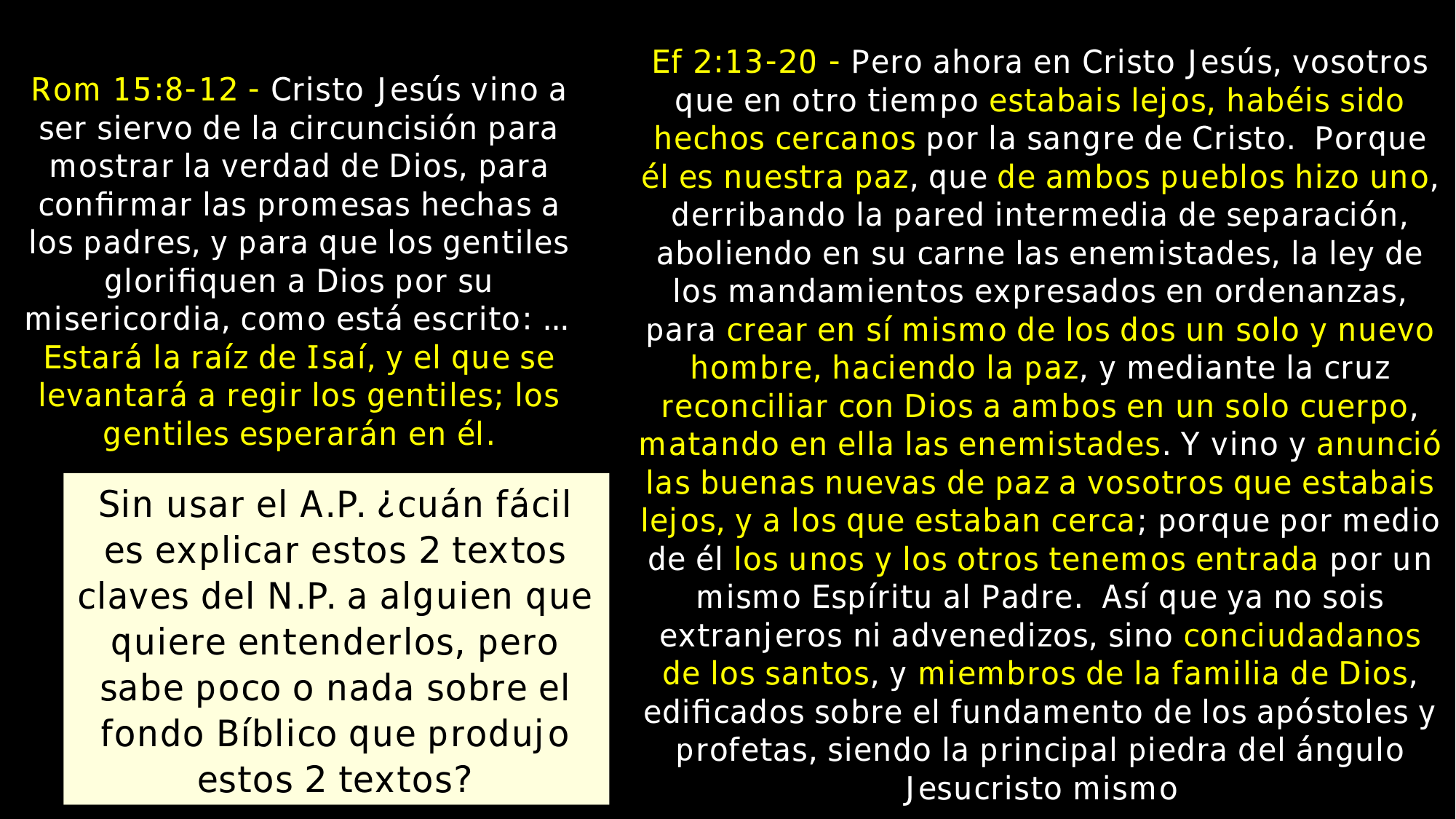

Ef 2:13-20 - Pero ahora en Cristo Jesús, vosotros que en otro tiempo estabais lejos, habéis sido hechos cercanos por la sangre de Cristo.  Porque él es nuestra paz, que de ambos pueblos hizo uno, derribando la pared intermedia de separación, aboliendo en su carne las enemistades, la ley de los mandamientos expresados en ordenanzas, para crear en sí mismo de los dos un solo y nuevo hombre, haciendo la paz, y mediante la cruz reconciliar con Dios a ambos en un solo cuerpo, matando en ella las enemistades. Y vino y anunció las buenas nuevas de paz a vosotros que estabais lejos, y a los que estaban cerca; porque por medio de él los unos y los otros tenemos entrada por un mismo Espíritu al Padre.  Así que ya no sois extranjeros ni advenedizos, sino conciudadanos de los santos, y miembros de la familia de Dios, edificados sobre el fundamento de los apóstoles y profetas, siendo la principal piedra del ángulo Jesucristo mismo
Rom 15:8-12 - Cristo Jesús vino a ser siervo de la circuncisión para mostrar la verdad de Dios, para confirmar las promesas hechas a los padres, y para que los gentiles glorifiquen a Dios por su misericordia, como está escrito: …Estará la raíz de Isaí, y el que se levantará a regir los gentiles; los gentiles esperarán en él.
Sin usar el A.P. ¿cuán fácil es explicar estos 2 textos claves del N.P. a alguien que quiere entenderlos, pero sabe poco o nada sobre el fondo Bíblico que produjo estos 2 textos?